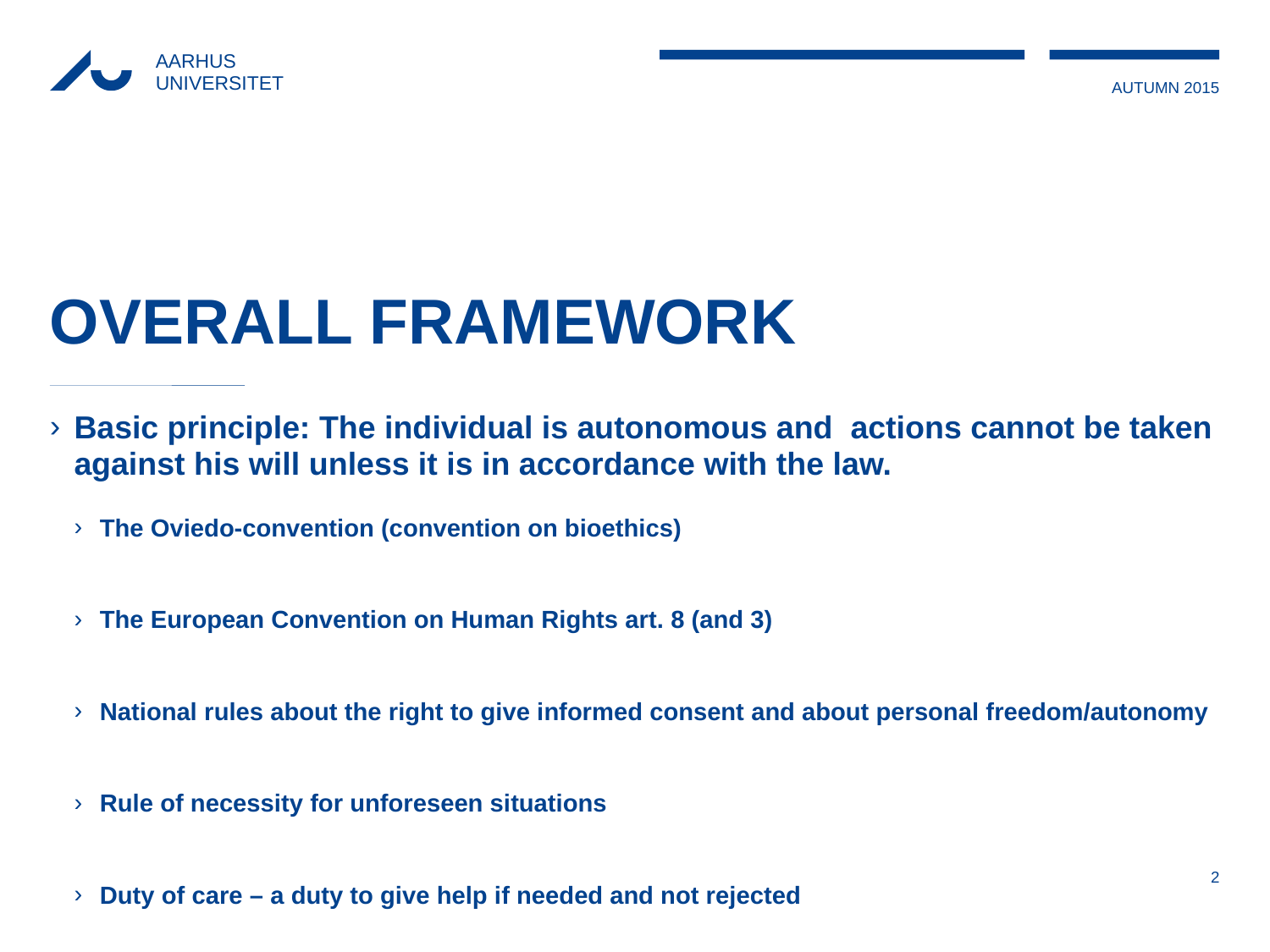

# Overall framework
Basic principle: The individual is autonomous and  actions cannot be taken against his will unless it is in accordance with the law.

The Oviedo-convention (convention on bioethics)

The European Convention on Human Rights art. 8 (and 3)

National rules about the right to give informed consent and about personal freedom/autonomy

Rule of necessity for unforeseen situations

Duty of care – a duty to give help if needed and not rejected

Regarding health this means that no treatment can be carried out without the informed consent of the patient
2